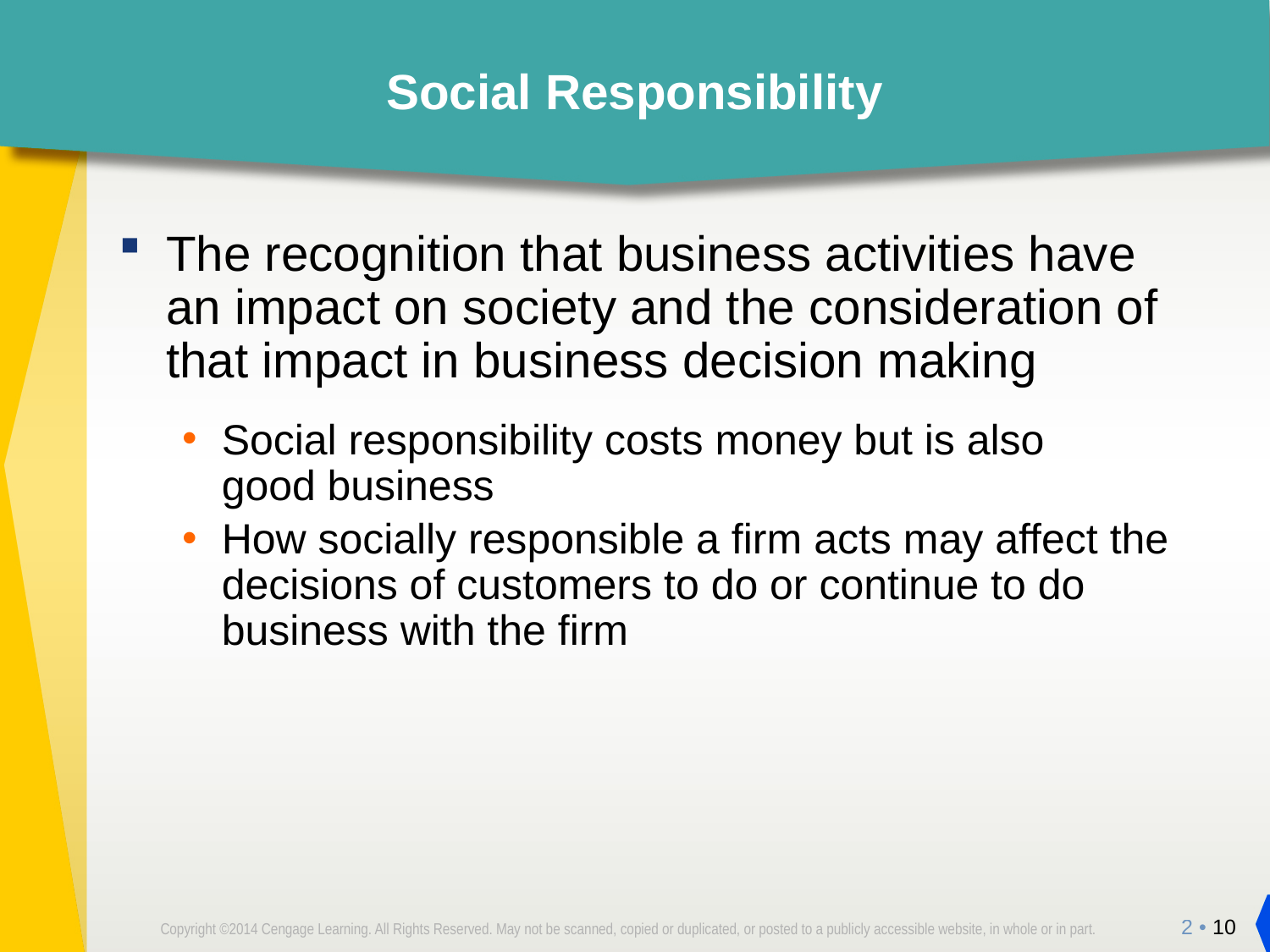

# Social Responsibility
The recognition that business activities have an impact on society and the consideration of that impact in business decision making
Social responsibility costs money but is also
good business
How socially responsible a firm acts may affect the decisions of customers to do or continue to do business with the firm

2 • 10